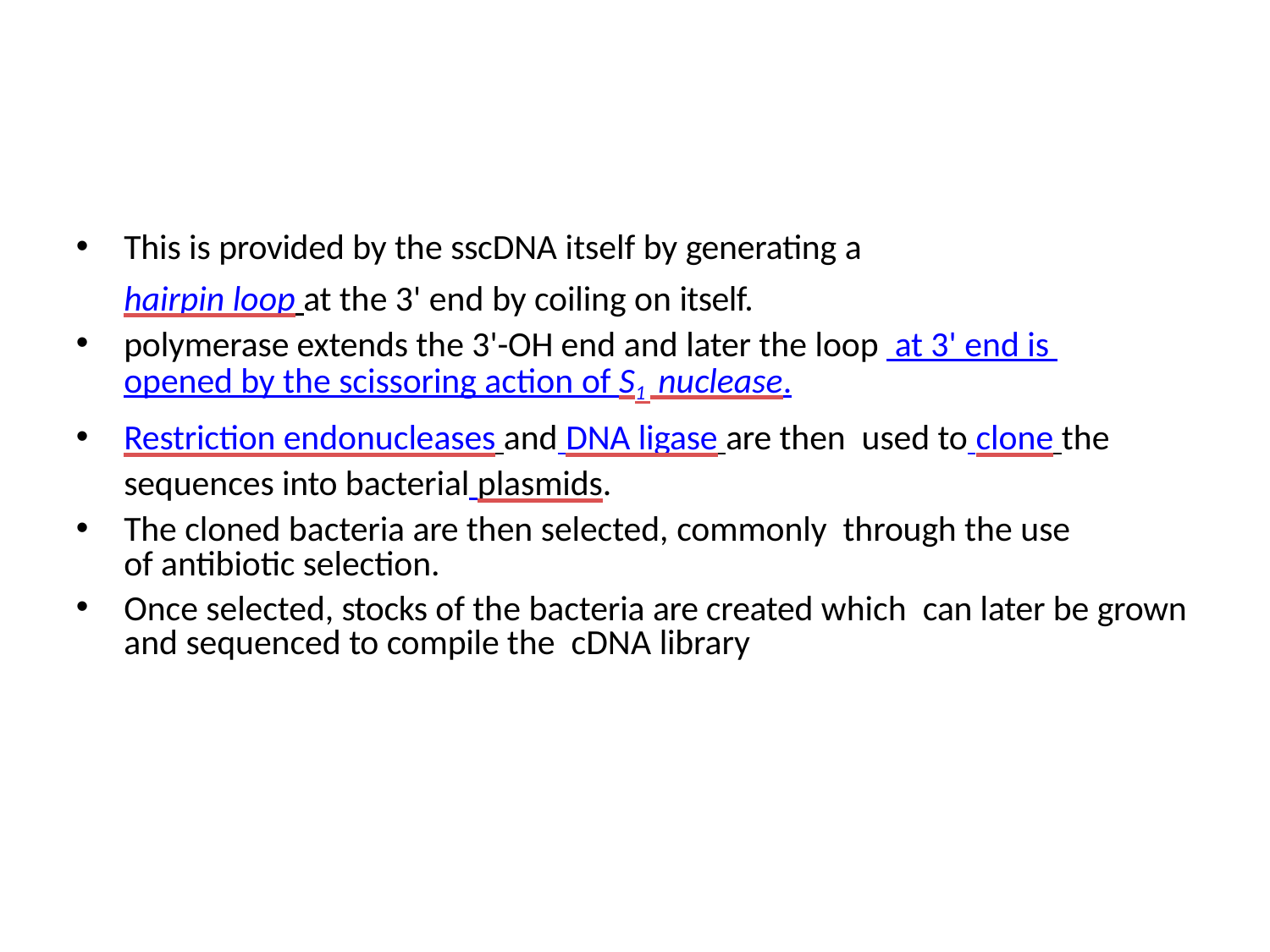

This is provided by the sscDNA itself by generating a
hairpin loop at the 3' end by coiling on itself.
polymerase extends the 3'-OH end and later the loop  at 3' end is opened by the scissoring action of S1  nuclease.
Restriction endonucleases and DNA ligase are then  used to clone the sequences into bacterial plasmids.
The cloned bacteria are then selected, commonly  through the use of antibiotic selection.
Once selected, stocks of the bacteria are created which  can later be grown and sequenced to compile the  cDNA library